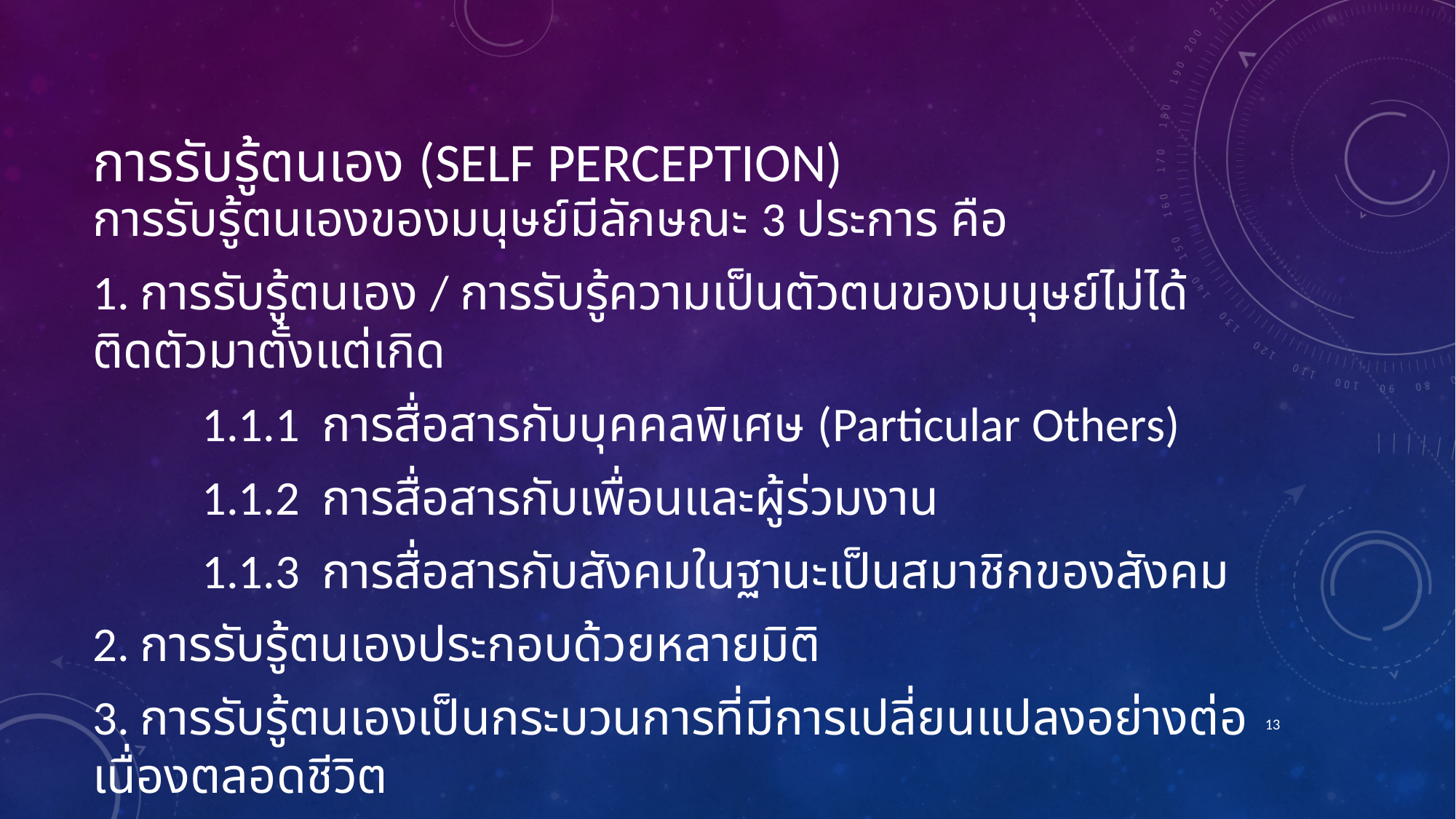

# การรับรู้ตนเอง (Self perception)
การรับรู้ตนเองของมนุษย์มีลักษณะ 3 ประการ คือ
1. การรับรู้ตนเอง / การรับรู้ความเป็นตัวตนของมนุษย์ไม่ได้ติดตัวมาตั้งแต่เกิด
	1.1.1  การสื่อสารกับบุคคลพิเศษ (Particular Others)
	1.1.2  การสื่อสารกับเพื่อนและผู้ร่วมงาน
	1.1.3  การสื่อสารกับสังคมในฐานะเป็นสมาชิกของสังคม
2. การรับรู้ตนเองประกอบด้วยหลายมิติ
3. การรับรู้ตนเองเป็นกระบวนการที่มีการเปลี่ยนแปลงอย่างต่อเนื่องตลอดชีวิต
13